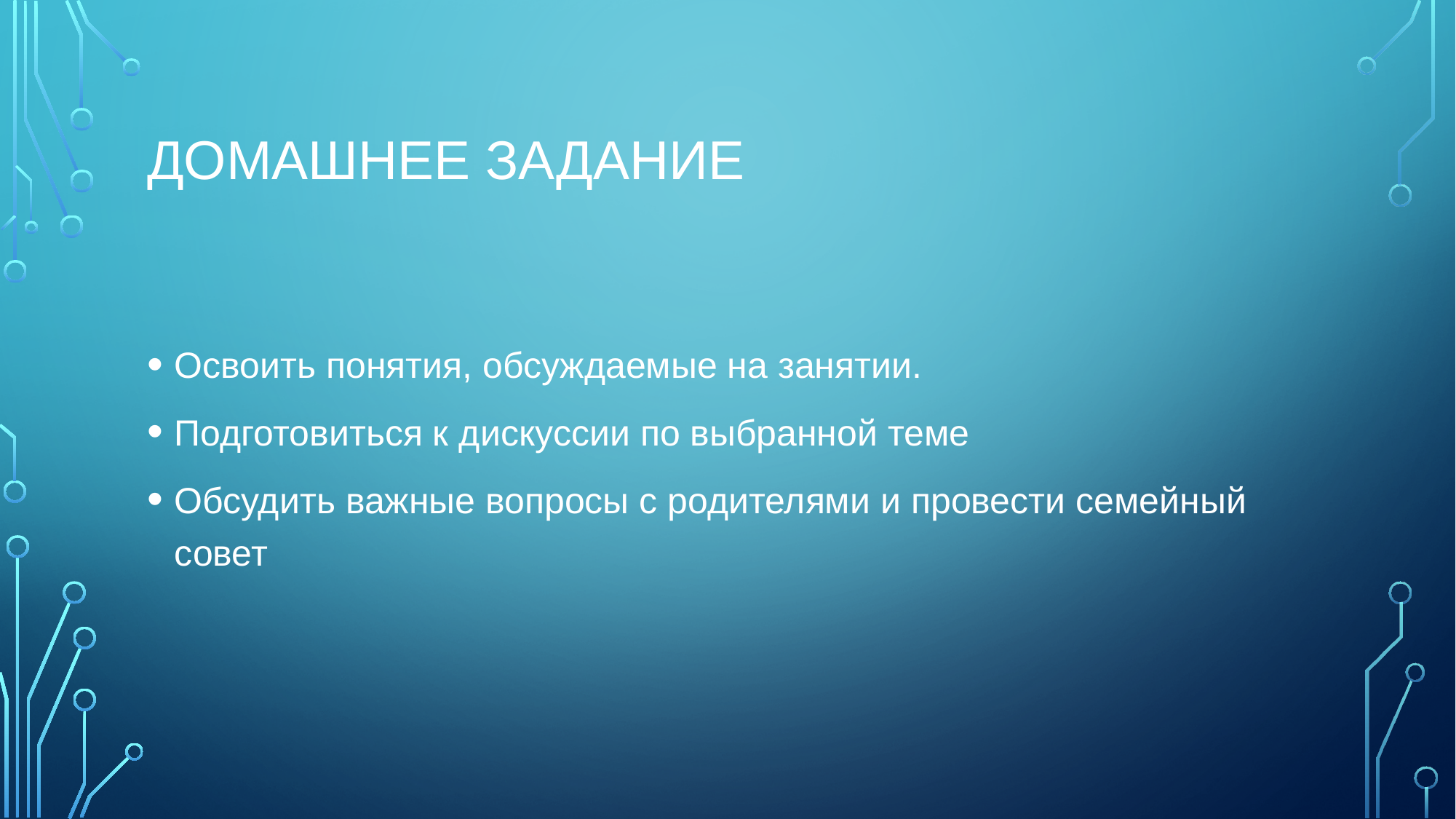

# Домашнее задание

Освоить понятия, обсуждаемые на занятии.
Подготовиться к дискуссии по выбранной теме
Обсудить важные вопросы с родителями и провести семейный совет